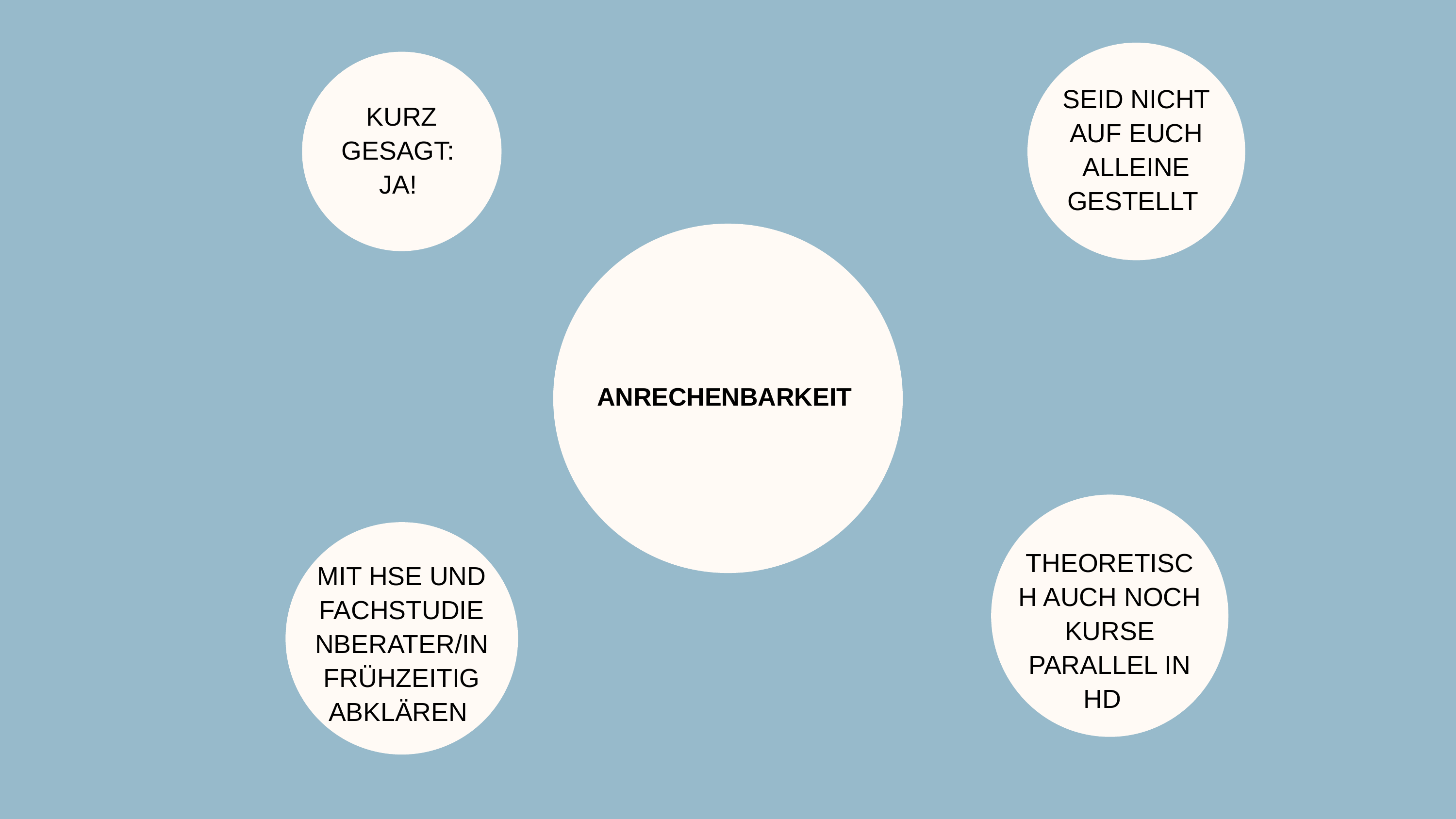

SEID NICHT AUF EUCH ALLEINE GESTELLT

KURZ GESAGT:
JA!

ANRECHENBARKEIT

THEORETISCH AUCH NOCH KURSE PARALLEL IN HD

MIT HSE UND FACHSTUDIENBERATER/IN FRÜHZEITIG ABKLÄREN